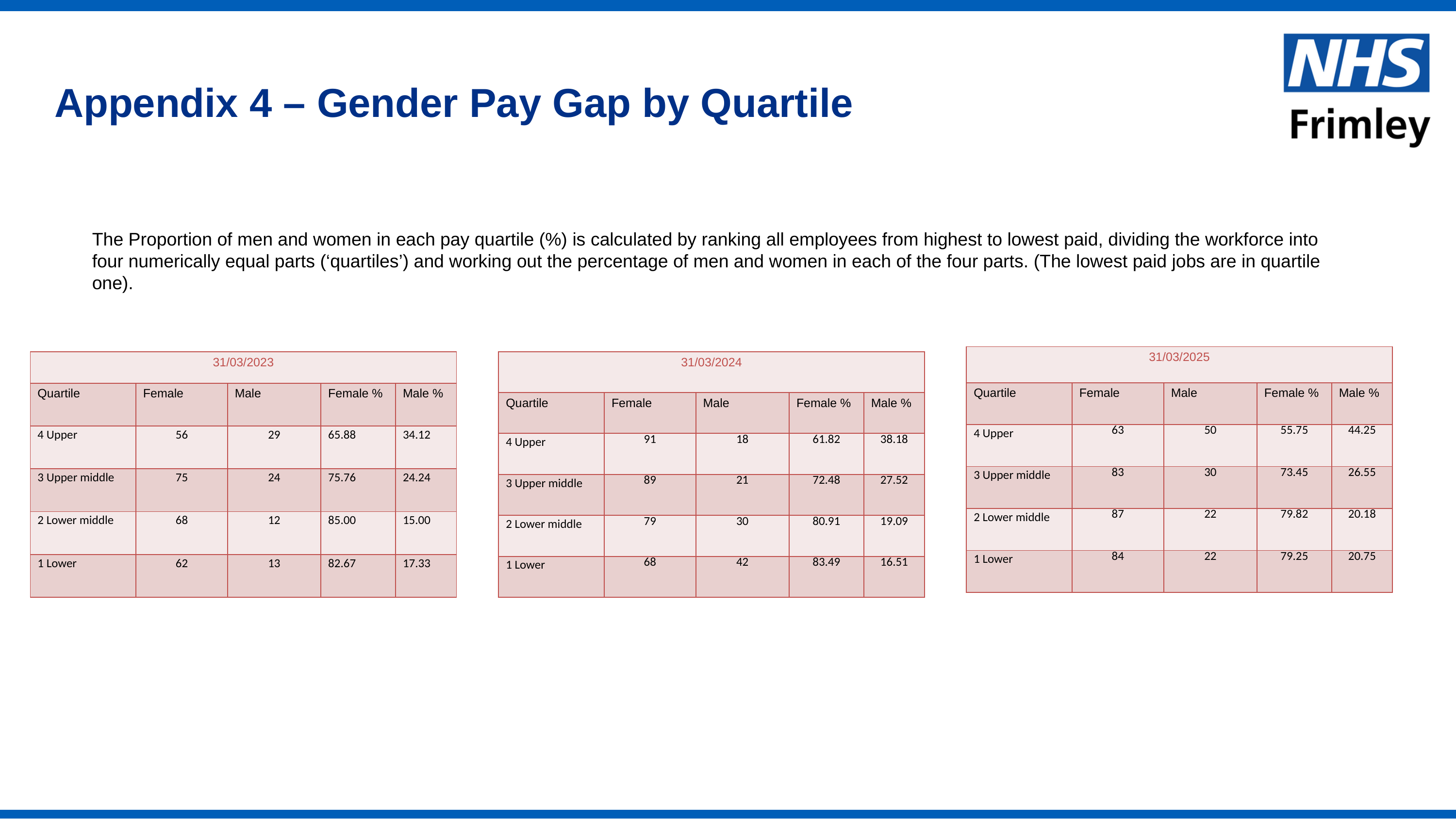

Appendix 4 – Gender Pay Gap by Quartile
The Proportion of men and women in each pay quartile (%) is calculated by ranking all employees from highest to lowest paid, dividing the workforce into four numerically equal parts (‘quartiles’) and working out the percentage of men and women in each of the four parts. (The lowest paid jobs are in quartile one).
| 31/03/2025 |  |  |  |  |
| --- | --- | --- | --- | --- |
| Quartile | Female | Male | Female % | Male % |
| 4 Upper | 63 | 50 | 55.75 | 44.25 |
| 3 Upper middle | 83 | 30 | 73.45 | 26.55 |
| 2 Lower middle | 87 | 22 | 79.82 | 20.18 |
| 1 Lower | 84 | 22 | 79.25 | 20.75 |
| 31/03/2024 |  |  |  |  |
| --- | --- | --- | --- | --- |
| Quartile | Female | Male | Female % | Male % |
| 4 Upper | 91 | 18 | 61.82 | 38.18 |
| 3 Upper middle | 89 | 21 | 72.48 | 27.52 |
| 2 Lower middle | 79 | 30 | 80.91 | 19.09 |
| 1 Lower | 68 | 42 | 83.49 | 16.51 |
| 31/03/2023 |  |  |  |  |
| --- | --- | --- | --- | --- |
| Quartile | Female | Male | Female % | Male % |
| 4 Upper | 56 | 29 | 65.88 | 34.12 |
| 3 Upper middle | 75 | 24 | 75.76 | 24.24 |
| 2 Lower middle | 68 | 12 | 85.00 | 15.00 |
| 1 Lower | 62 | 13 | 82.67 | 17.33 |